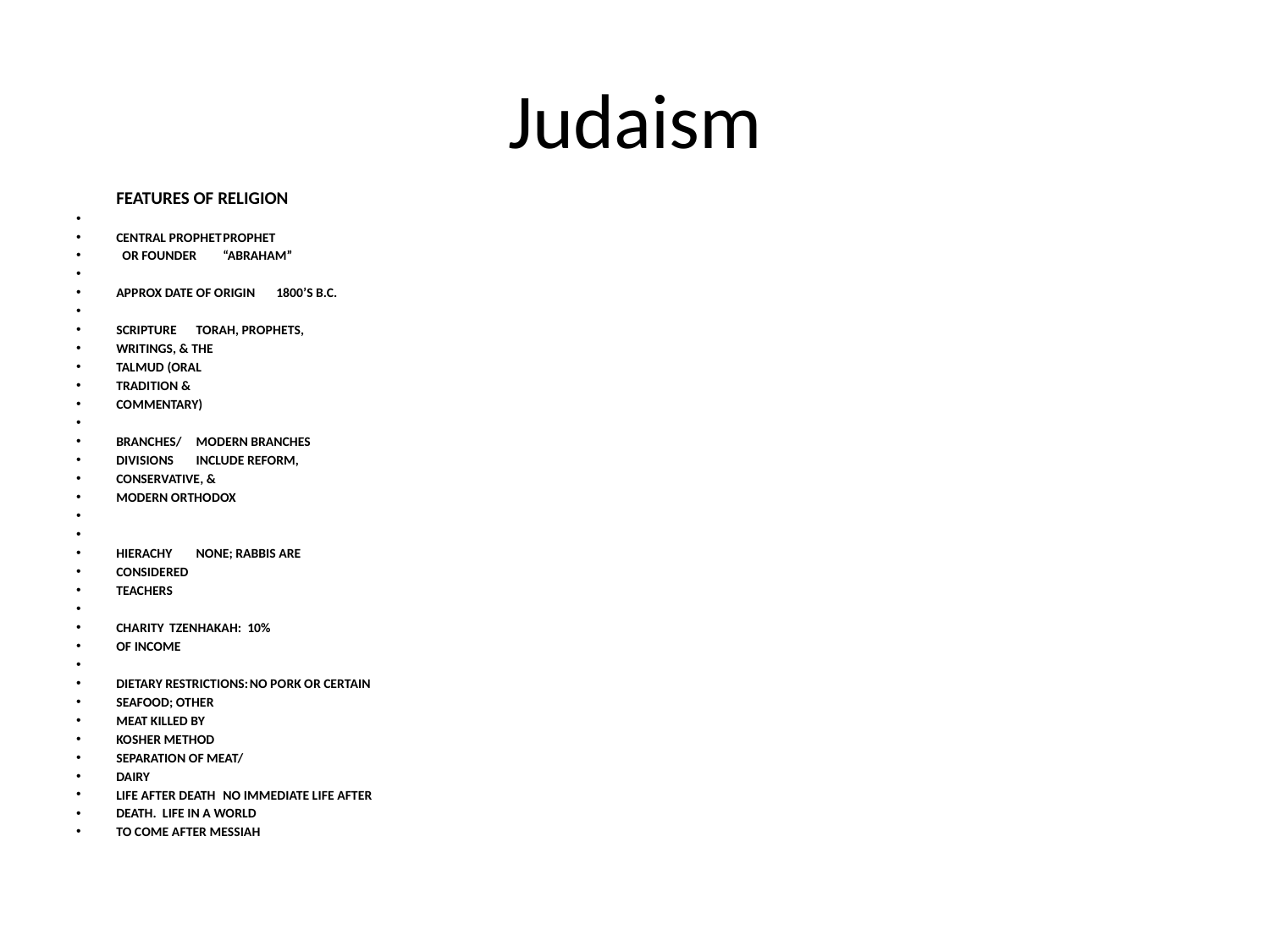

# Judaism
	FEATURES OF RELIGION

CENTRAL PROPHET			PROPHET
  OR FOUNDER			“ABRAHAM”

APPROX DATE OF ORIGIN			1800’S B.C.

SCRIPTURE				TORAH, PROPHETS,
				WRITINGS, & THE
				TALMUD (ORAL
				TRADITION &
				COMMENTARY)

BRANCHES/				MODERN BRANCHES
DIVISIONS				INCLUDE REFORM,
				CONSERVATIVE, &
				MODERN ORTHODOX

HIERACHY				NONE; RABBIS ARE
				CONSIDERED
				TEACHERS

CHARITY				TZENHAKAH:  10%
				OF INCOME

DIETARY RESTRICTIONS:			NO PORK OR CERTAIN
				SEAFOOD; OTHER
				MEAT KILLED BY
				KOSHER METHOD
				SEPARATION OF MEAT/
				DAIRY
LIFE AFTER DEATH			NO IMMEDIATE LIFE AFTER
				DEATH.  LIFE IN A WORLD
				TO COME AFTER MESSIAH